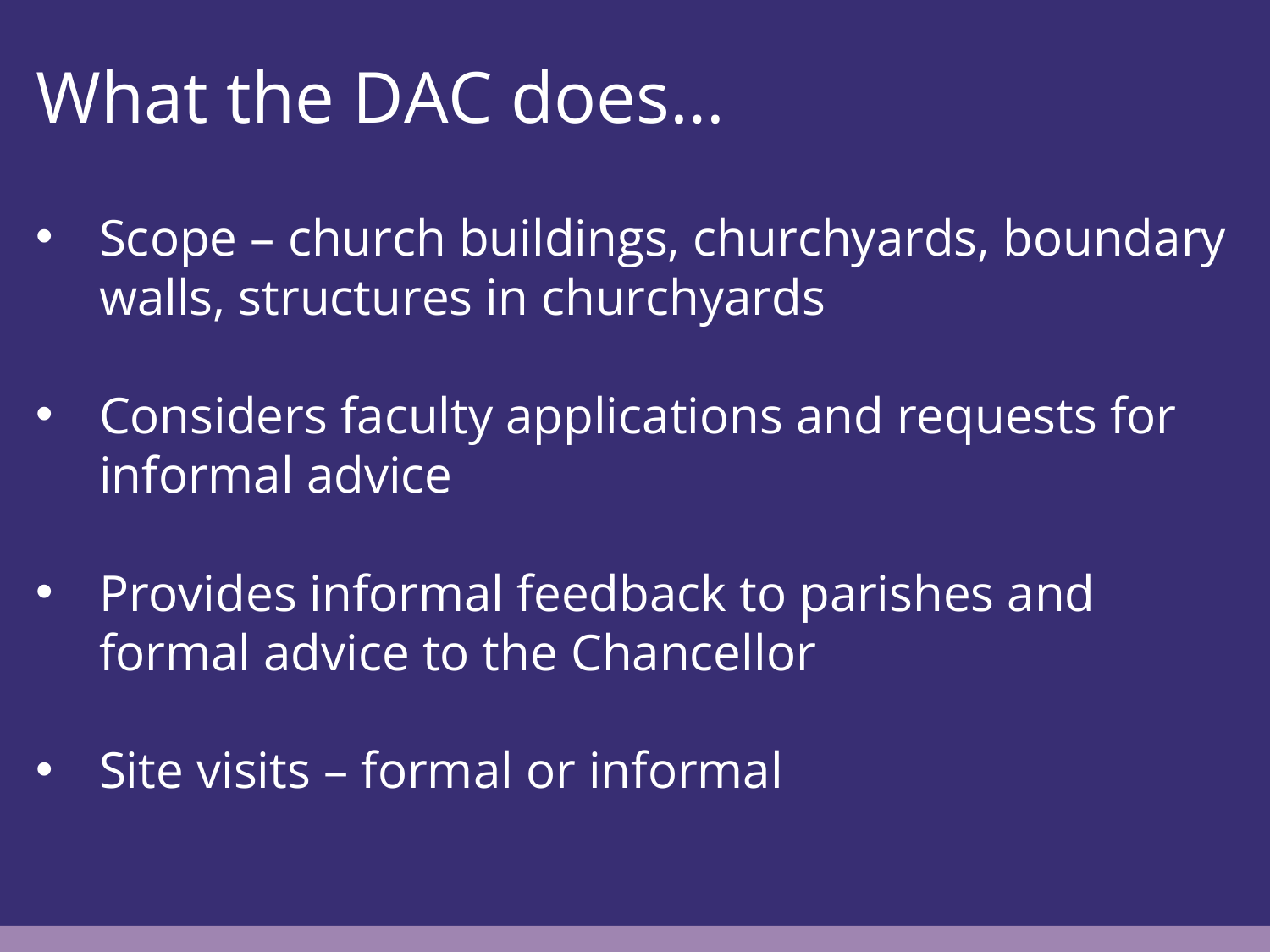

What the DAC does…

Scope – church buildings, churchyards, boundary walls, structures in churchyards

Considers faculty applications and requests for informal advice

Provides informal feedback to parishes and formal advice to the Chancellor

Site visits – formal or informal